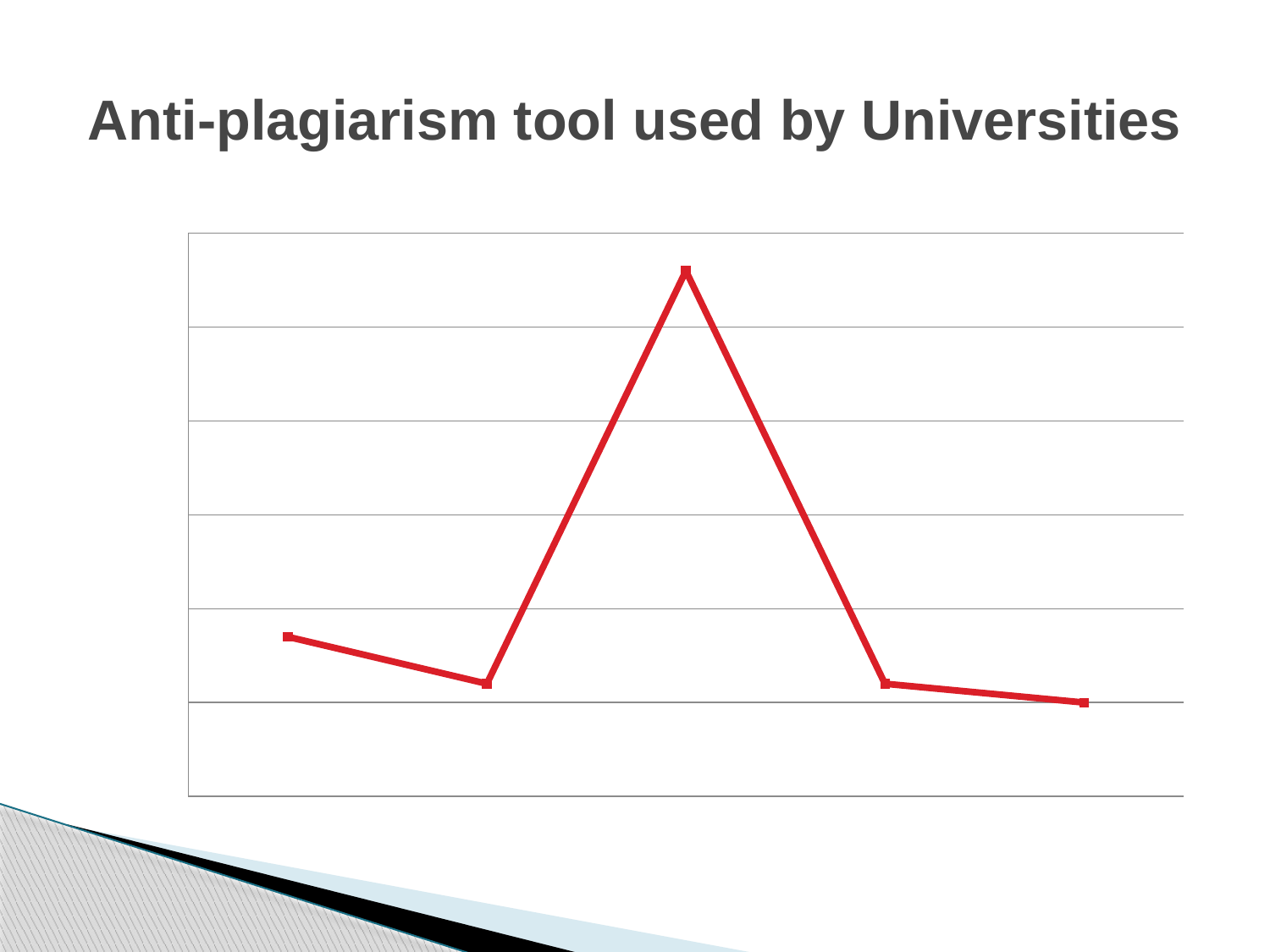

# Anti-plagiarism tool used by Universities

### Chart

| Category |  |
|---|---|
| Turnitin | 17.0 |
| i-thenticate | 12.0 |
| Urkund | 56.0 |
| Any other | 12.0 |
| None | 10.0 |